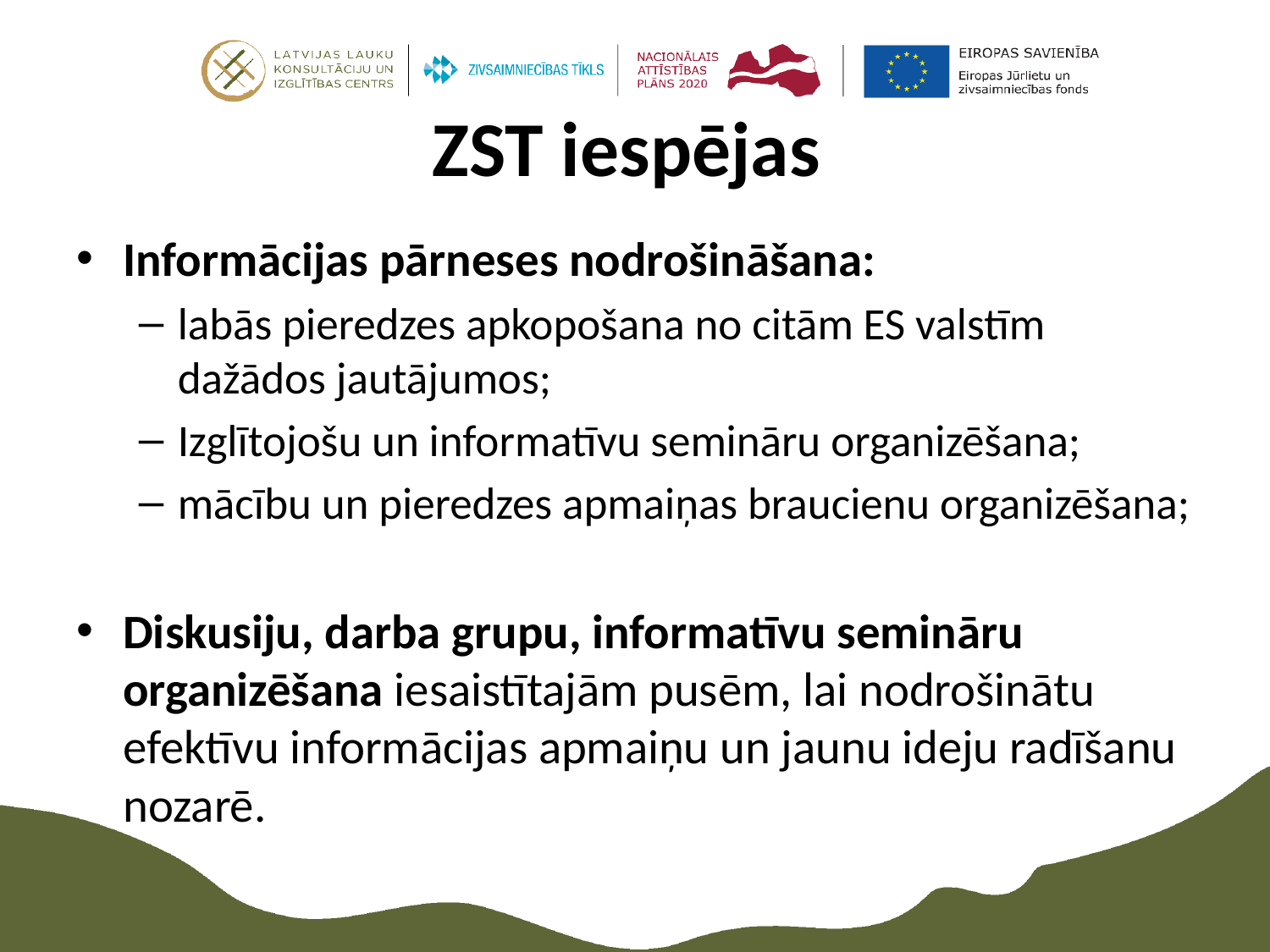

# ZST iespējas
Informācijas pārneses nodrošināšana:
labās pieredzes apkopošana no citām ES valstīm dažādos jautājumos;
Izglītojošu un informatīvu semināru organizēšana;
mācību un pieredzes apmaiņas braucienu organizēšana;

Diskusiju, darba grupu, informatīvu semināru organizēšana iesaistītajām pusēm, lai nodrošinātu efektīvu informācijas apmaiņu un jaunu ideju radīšanu nozarē.